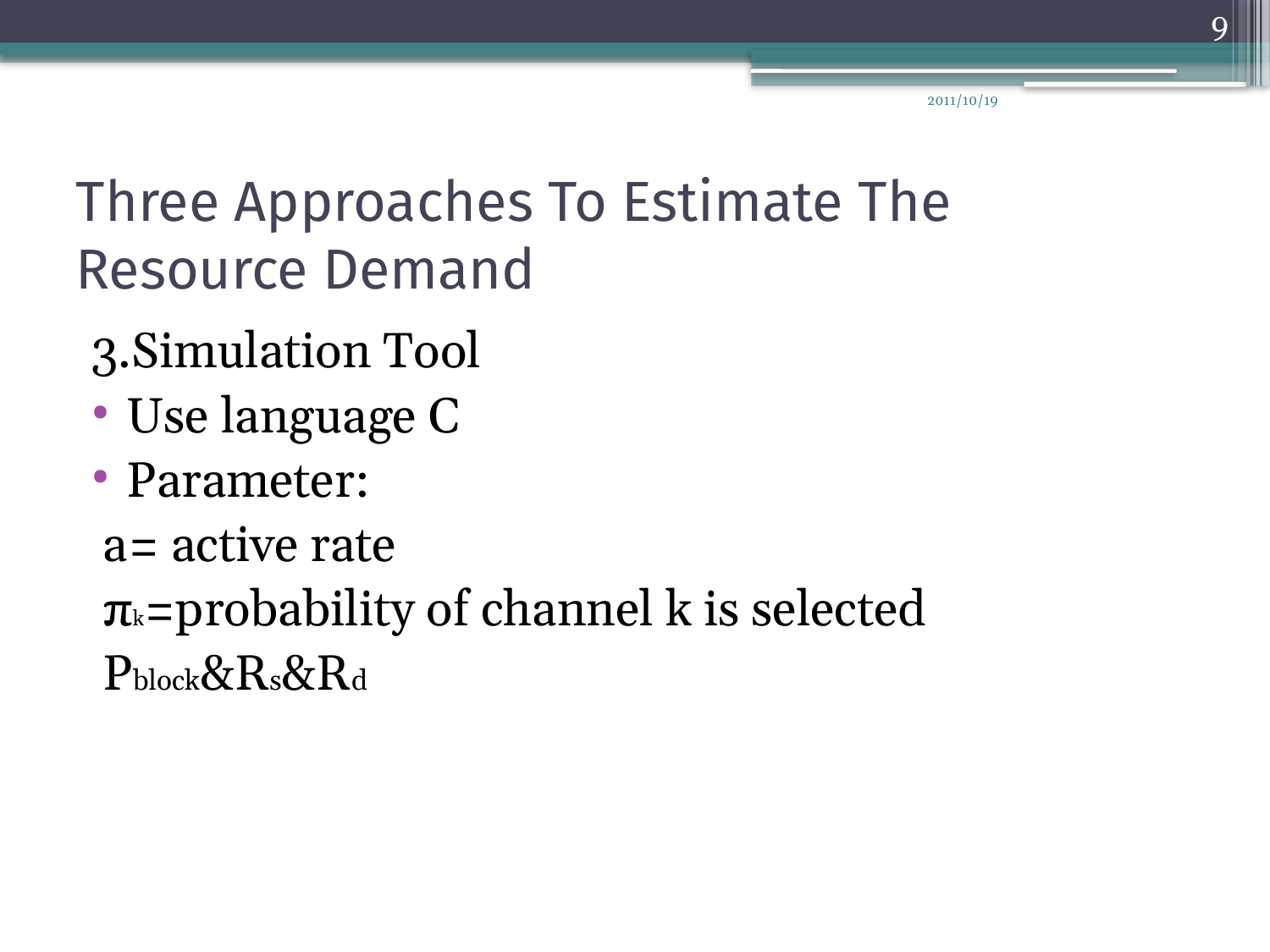

9
2011/10/19
# Three Approaches To Estimate The  Resource Demand
3.Simulation Tool
Use language C
Parameter:
 a= active rate
 πk=probability of channel k is selected
 Pblock&Rs&Rd